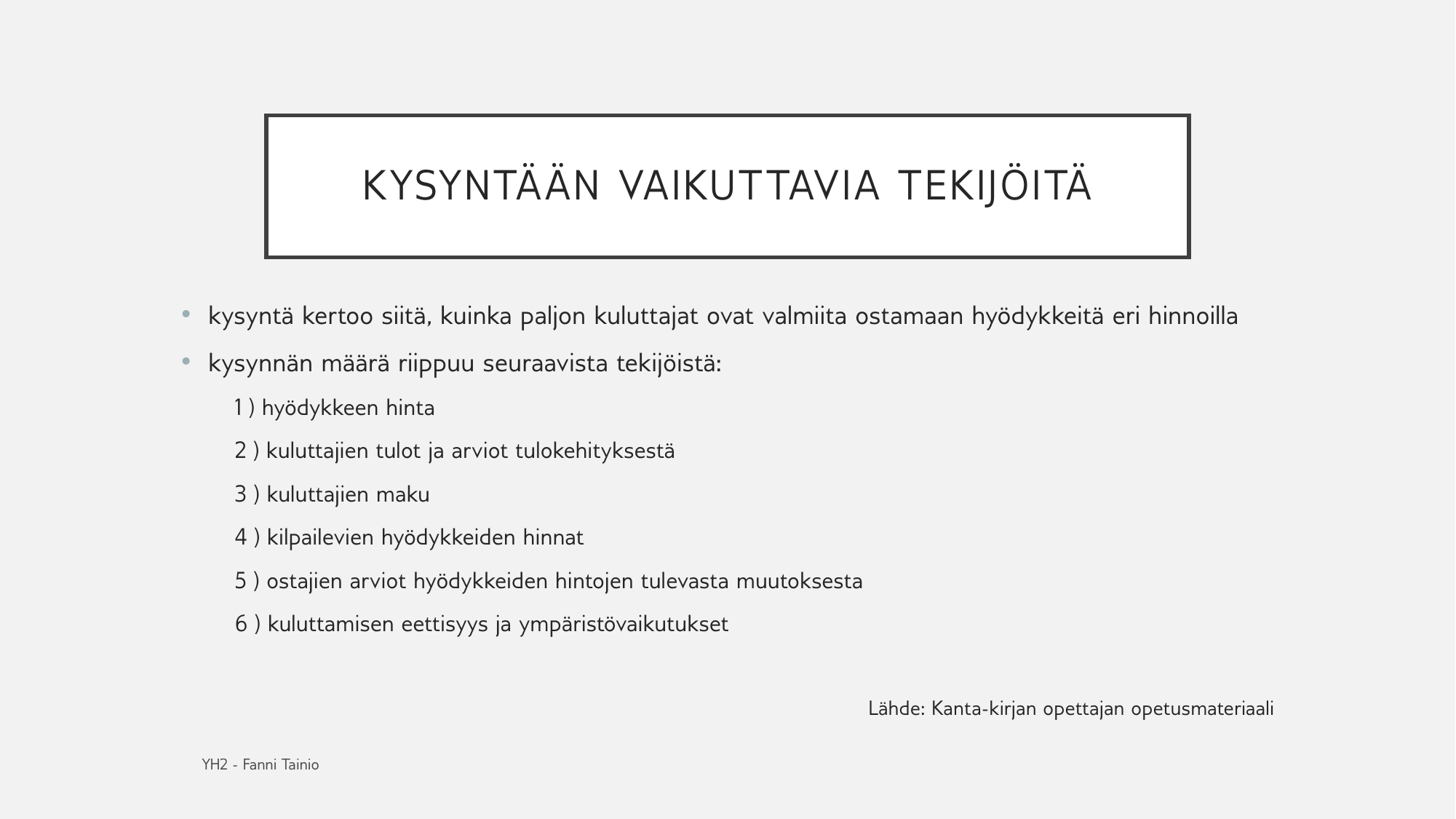

# Kysyntään vaikuttavia tekijöitä
kysyntä kertoo siitä, kuinka paljon kuluttajat ovat valmiita ostamaan hyödykkeitä eri hinnoilla
kysynnän määrä riippuu seuraavista tekijöistä:
1 ) hyödykkeen hinta
2 ) kuluttajien tulot ja arviot tulokehityksestä
3 ) kuluttajien maku
4 ) kilpailevien hyödykkeiden hinnat
5 ) ostajien arviot hyödykkeiden hintojen tulevasta muutoksesta
6 ) kuluttamisen eettisyys ja ympäristövaikutukset

Lähde: Kanta-kirjan opettajan opetusmateriaali
YH2 - Fanni Tainio